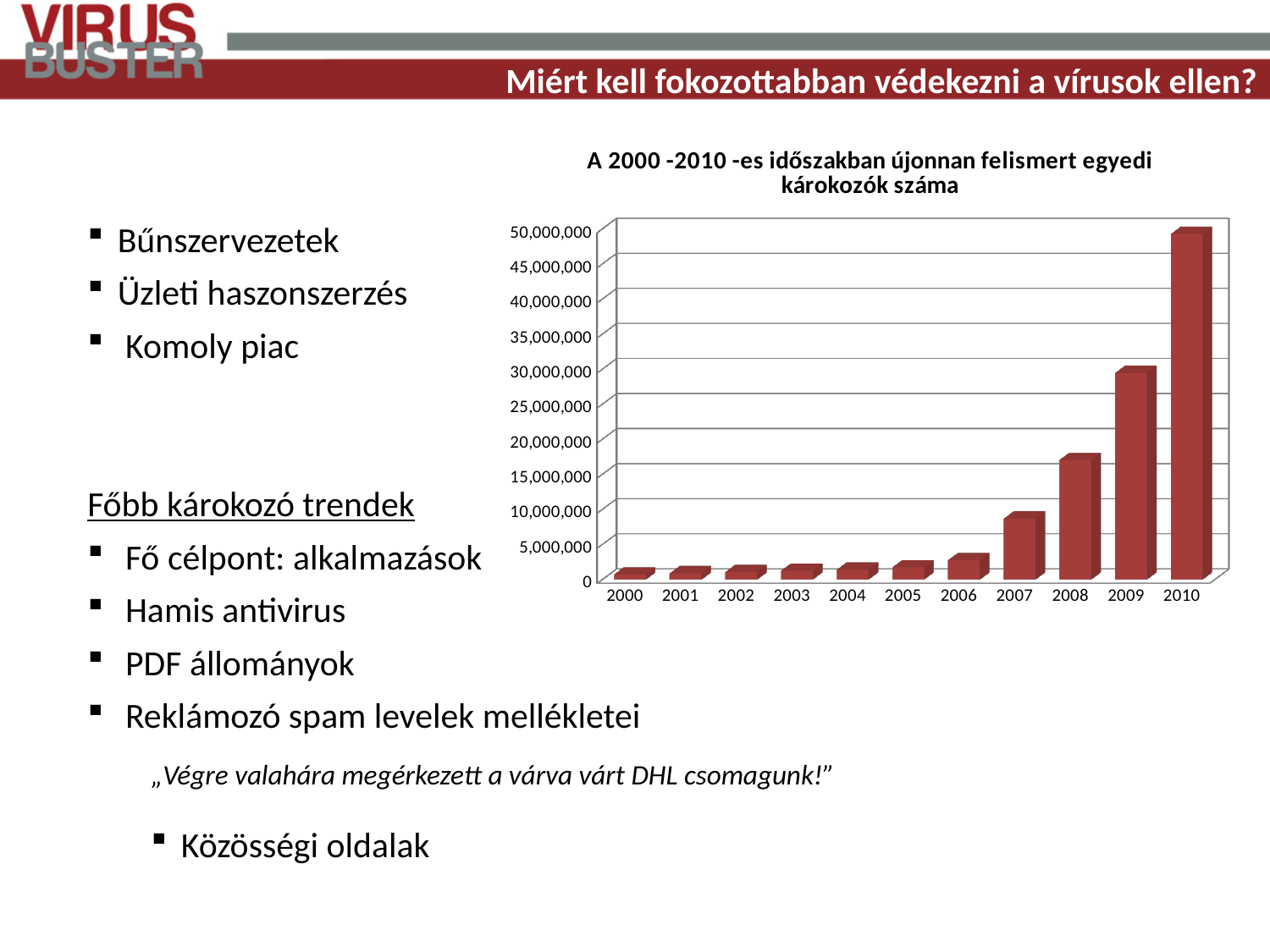

Miért kell fokozottabban védekezni a vírusok ellen?

Bűnszervezetek
Üzleti haszonszerzés
 Komoly piac

Főbb károkozó trendek
 Fő célpont: alkalmazások
 Hamis antivirus
 PDF állományok
 Reklámozó spam levelek mellékletei
„Végre valahára megérkezett a várva várt DHL csomagunk!”
Közösségi oldalak

[unsupported chart]